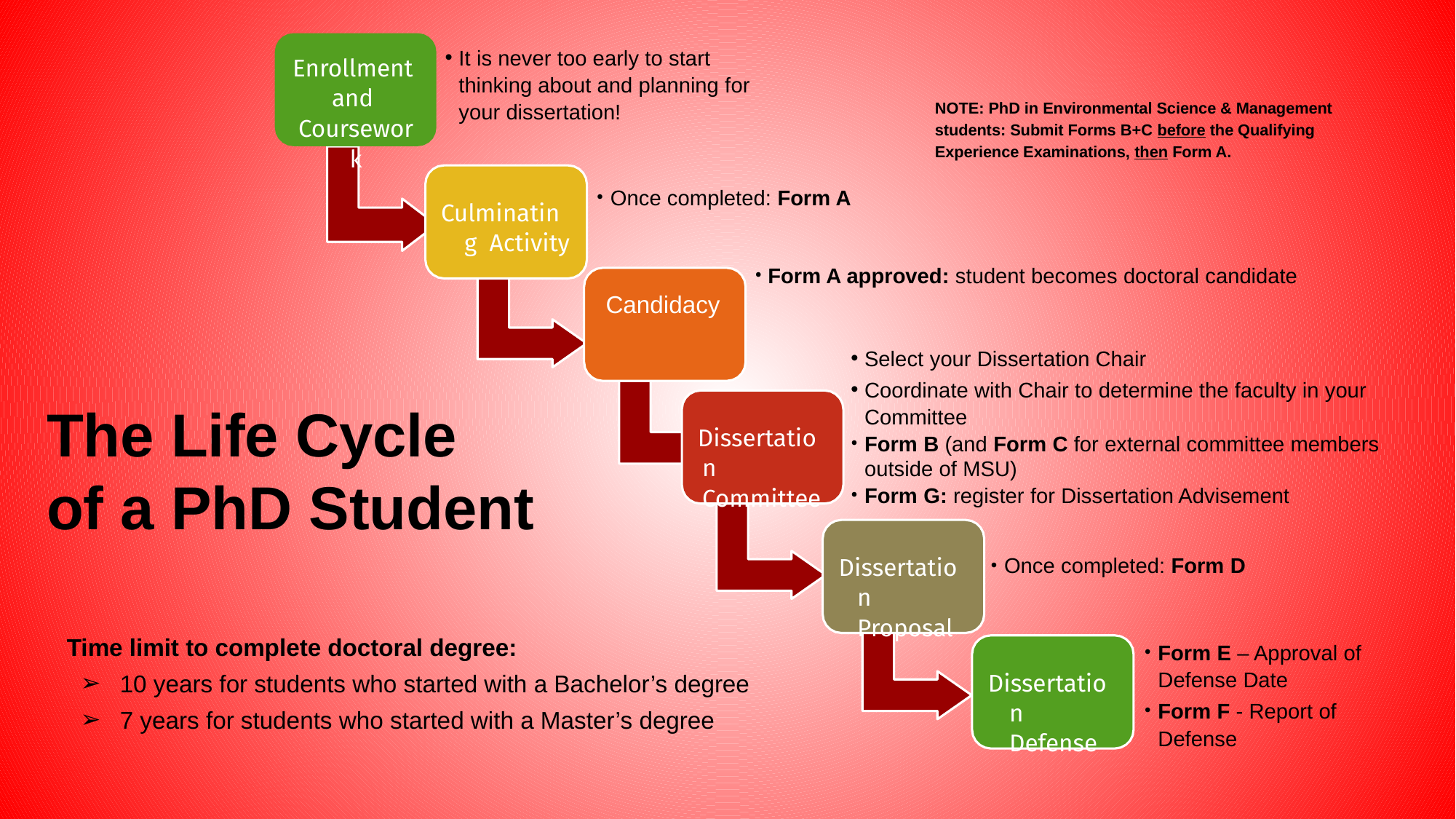

It is never too early to start  thinking about and planning for  your dissertation!

NOTE: PhD in Environmental Science & Management students: Submit Forms B+C before the Qualifying Experience Examinations, then Form A.

# Enrollment  and  Coursework

Once completed: Form A
Culminating  Activity
Form A approved: student becomes doctoral candidate
Candidacy

Select your Dissertation Chair
Coordinate with Chair to determine the faculty in your Committee
Form B (and Form C for external committee members outside of MSU)
Form G: register for Dissertation Advisement

The Life Cycle
of a PhD Student
Dissertation  Committee

Dissertation  Proposal
Once completed: Form D
Time limit to complete doctoral degree:
10 years for students who started with a Bachelor’s degree
7 years for students who started with a Master’s degree
Form E – Approval of Defense Date
Form F - Report of  Defense

Dissertation  Defense